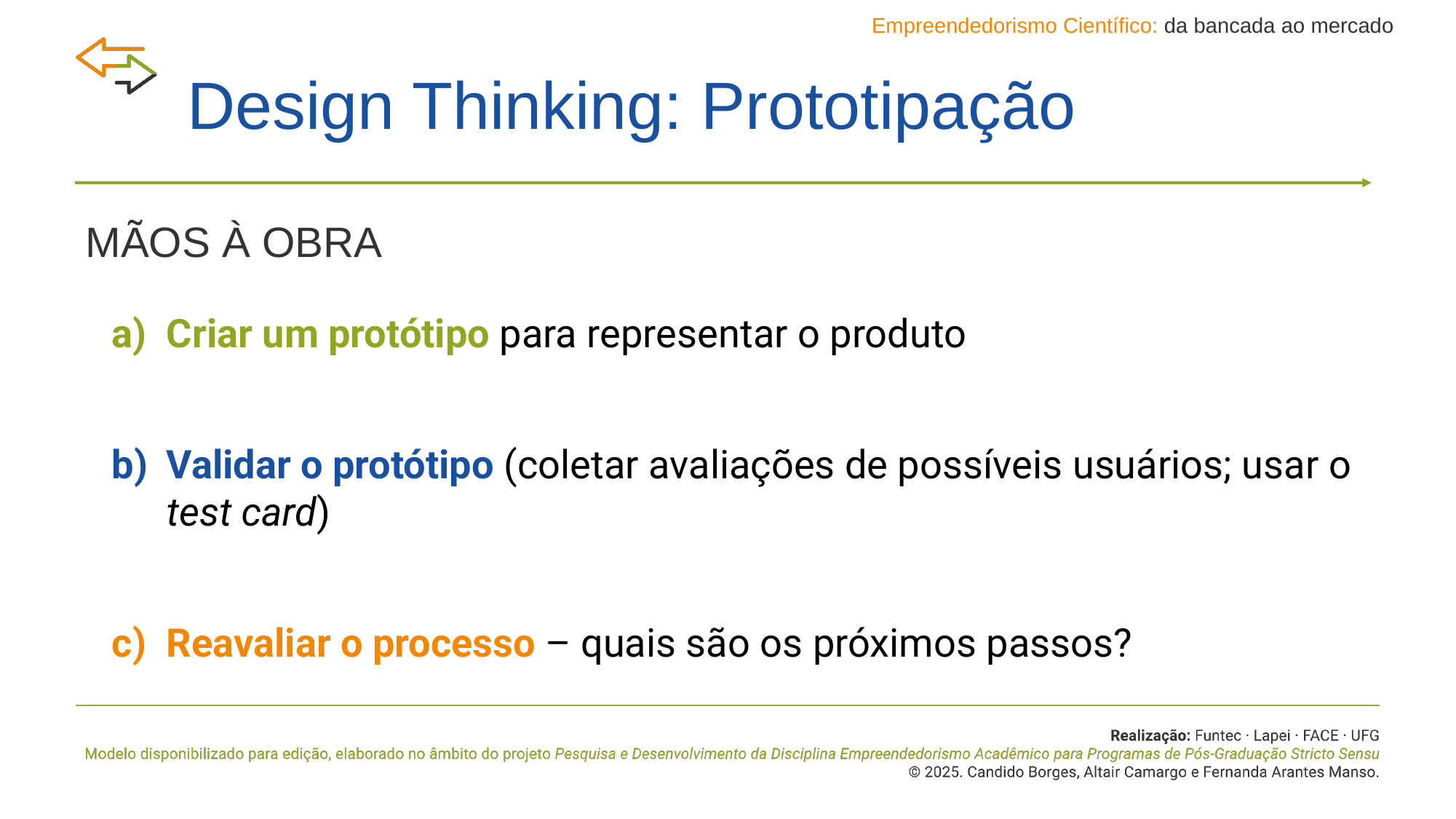

Empreendedorismo Científico: da bancada ao mercado
# Design Thinking: Prototipação
MÃOS À OBRA
Criar um protótipo para representar o produto

Validar o protótipo (coletar avaliações de possíveis usuários; usar o test card)

Reavaliar o processo – quais são os próximos passos?